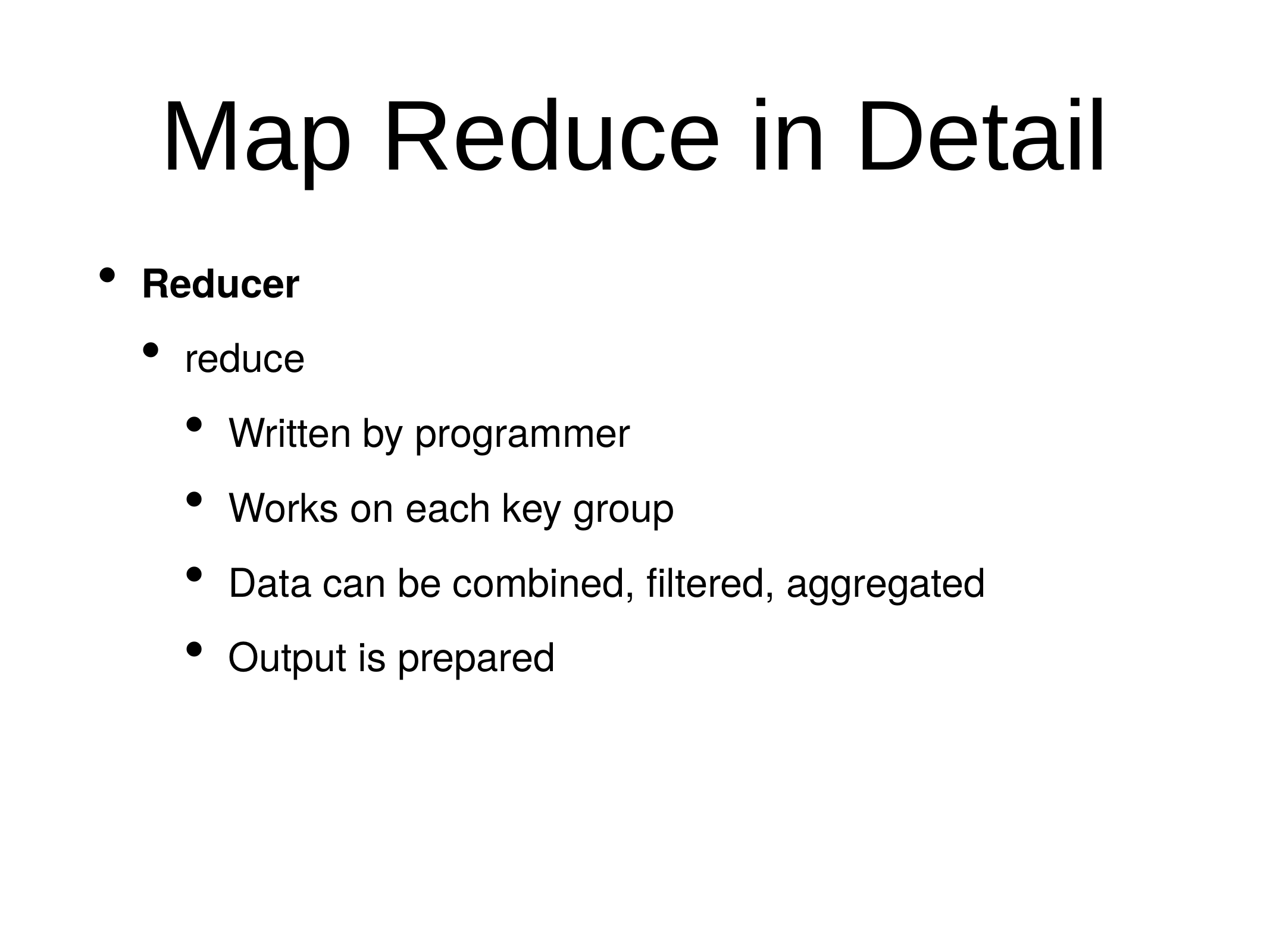

# Map Reduce in Detail
Reducer
reduce
Written by programmer
Works on each key group
Data can be combined, filtered, aggregated
Output is prepared